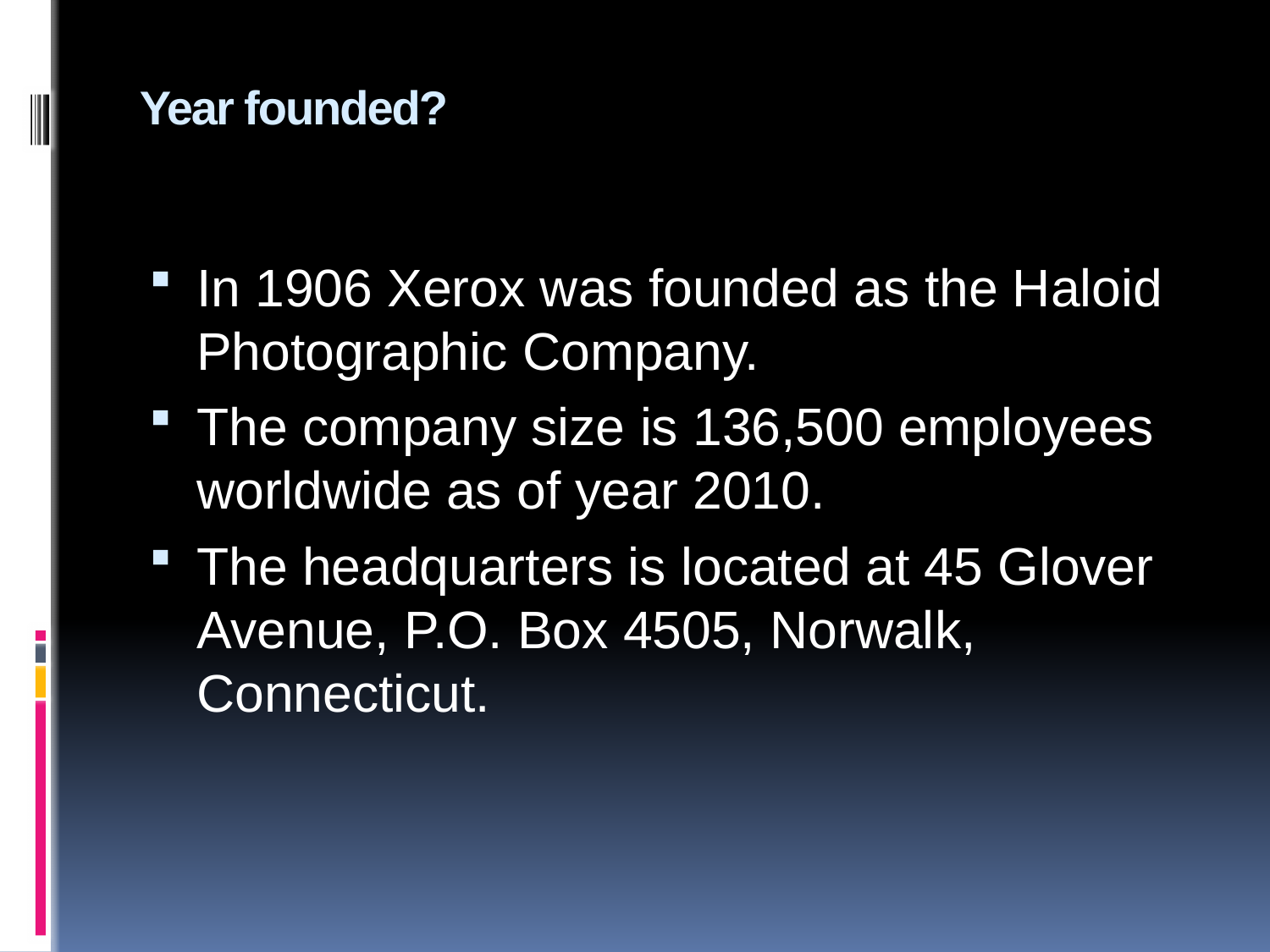

# Year founded?
In 1906 Xerox was founded as the Haloid Photographic Company.
The company size is 136,500 employees worldwide as of year 2010.
The headquarters is located at 45 Glover Avenue, P.O. Box 4505, Norwalk, Connecticut.